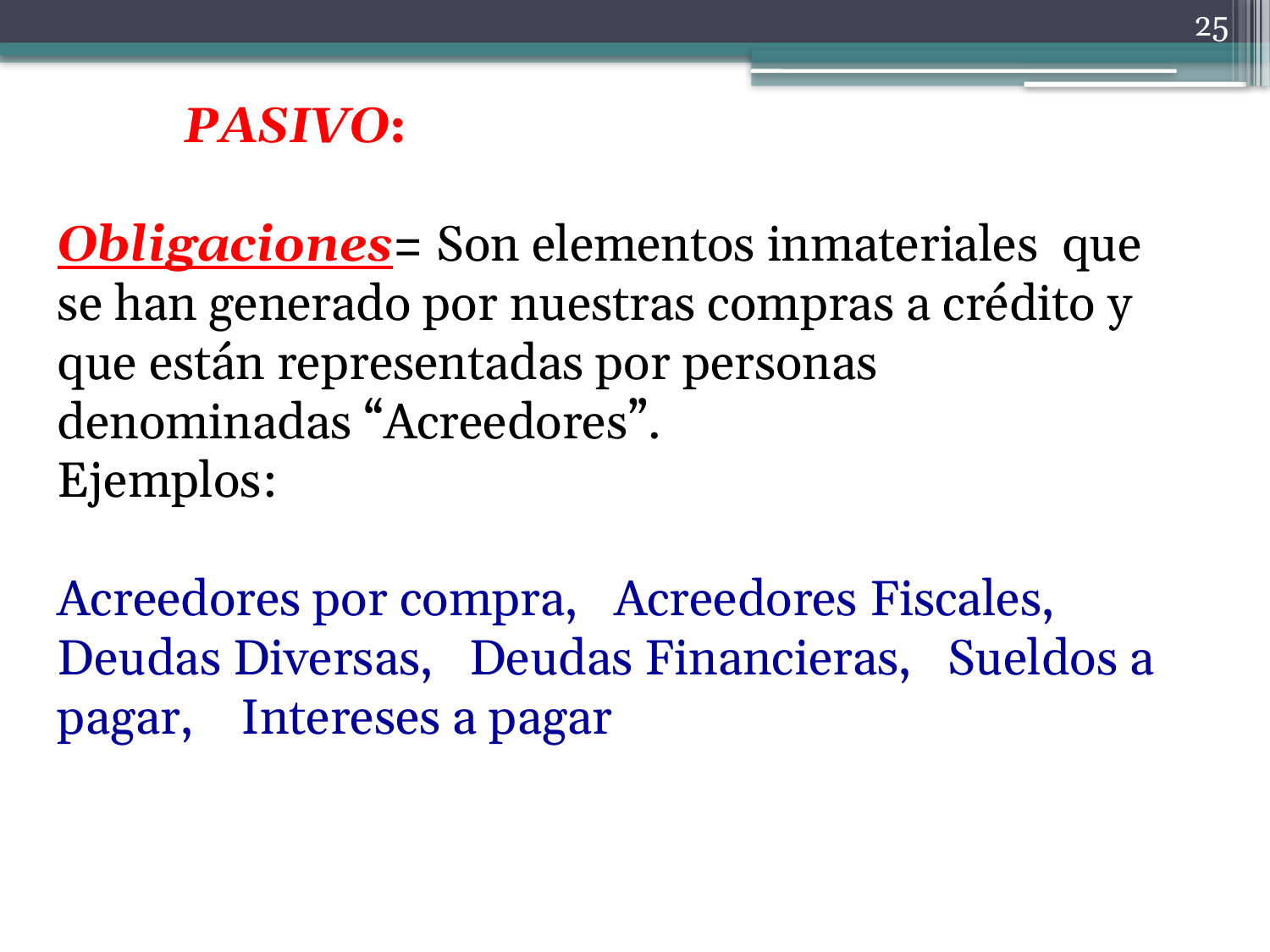

25
	PASIVO:

Obligaciones= Son elementos inmateriales  que se han generado por nuestras compras a crédito y que están representadas por personas denominadas “Acreedores”.
Ejemplos:

Acreedores por compra,   Acreedores Fiscales, Deudas Diversas,   Deudas Financieras,   Sueldos a pagar,    Intereses a pagar